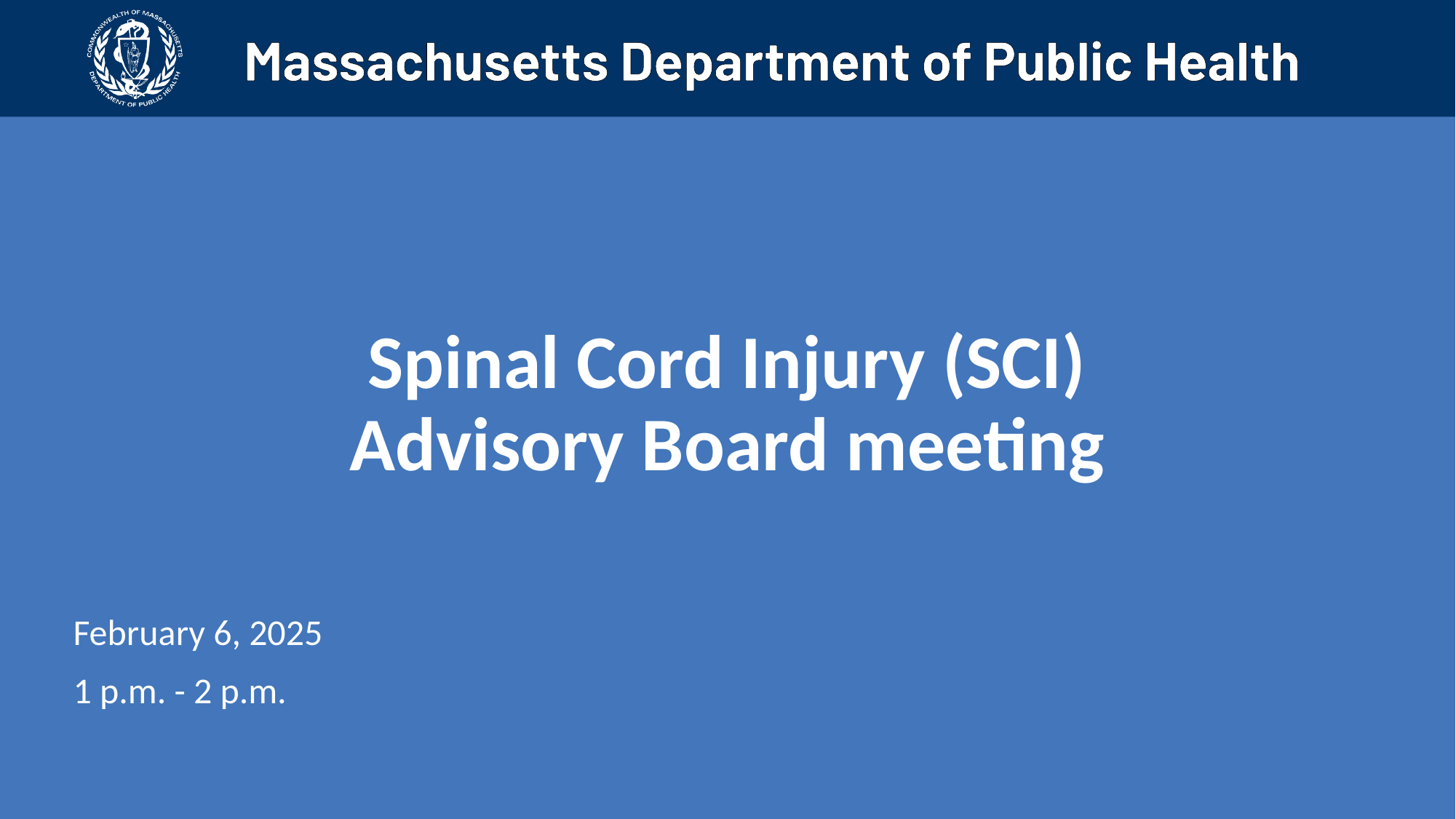

Spinal Cord Injury (SCI) Advisory Board meeting
February 6, 2025
1 p.m. - 2 p.m.